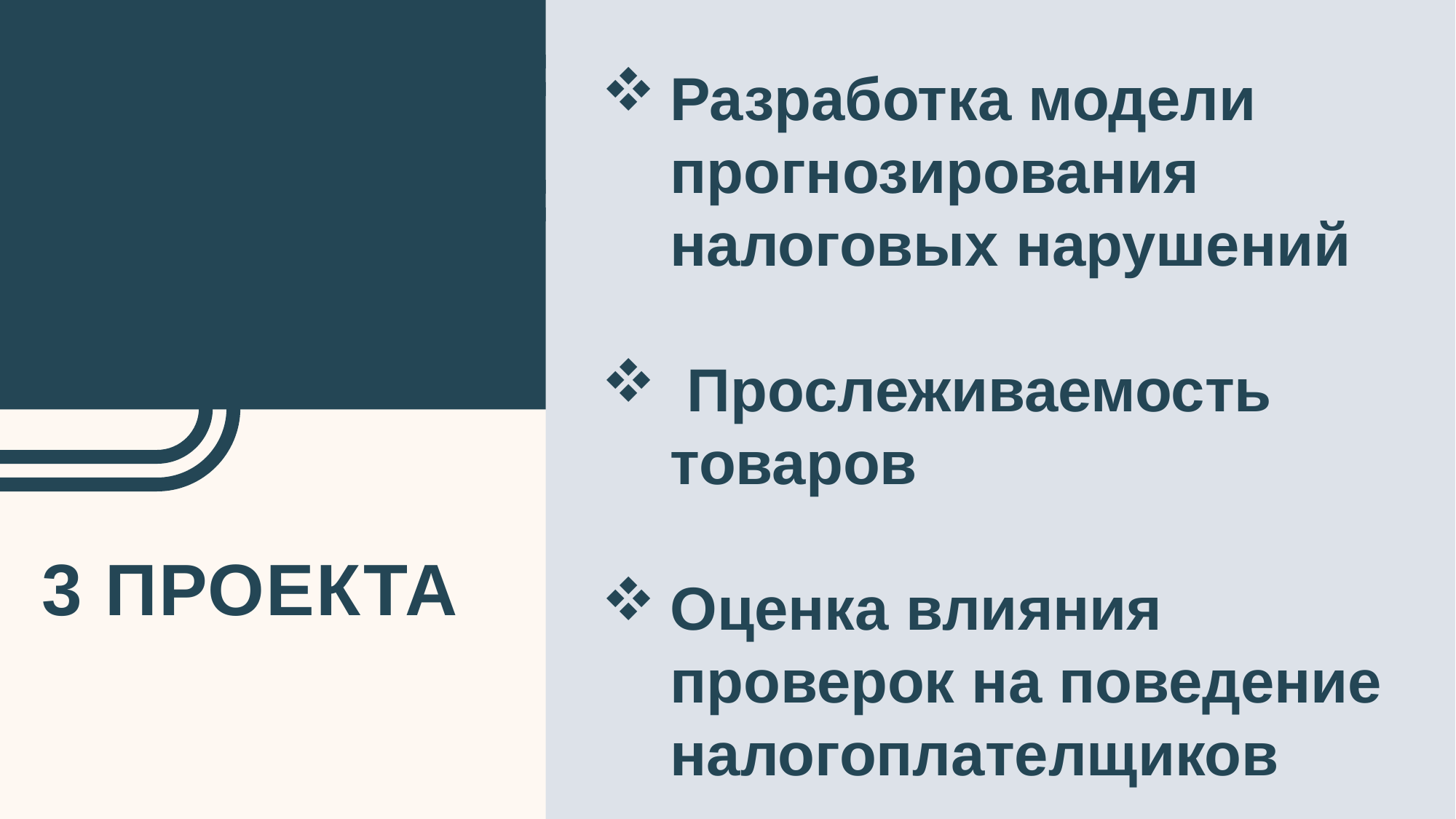

Разработка модели прогнозирования налоговых нарушений

 Прослеживаемость товаров

Оценка влияния проверок на поведение налогоплателщиков

# 3 ПРОЕКТА